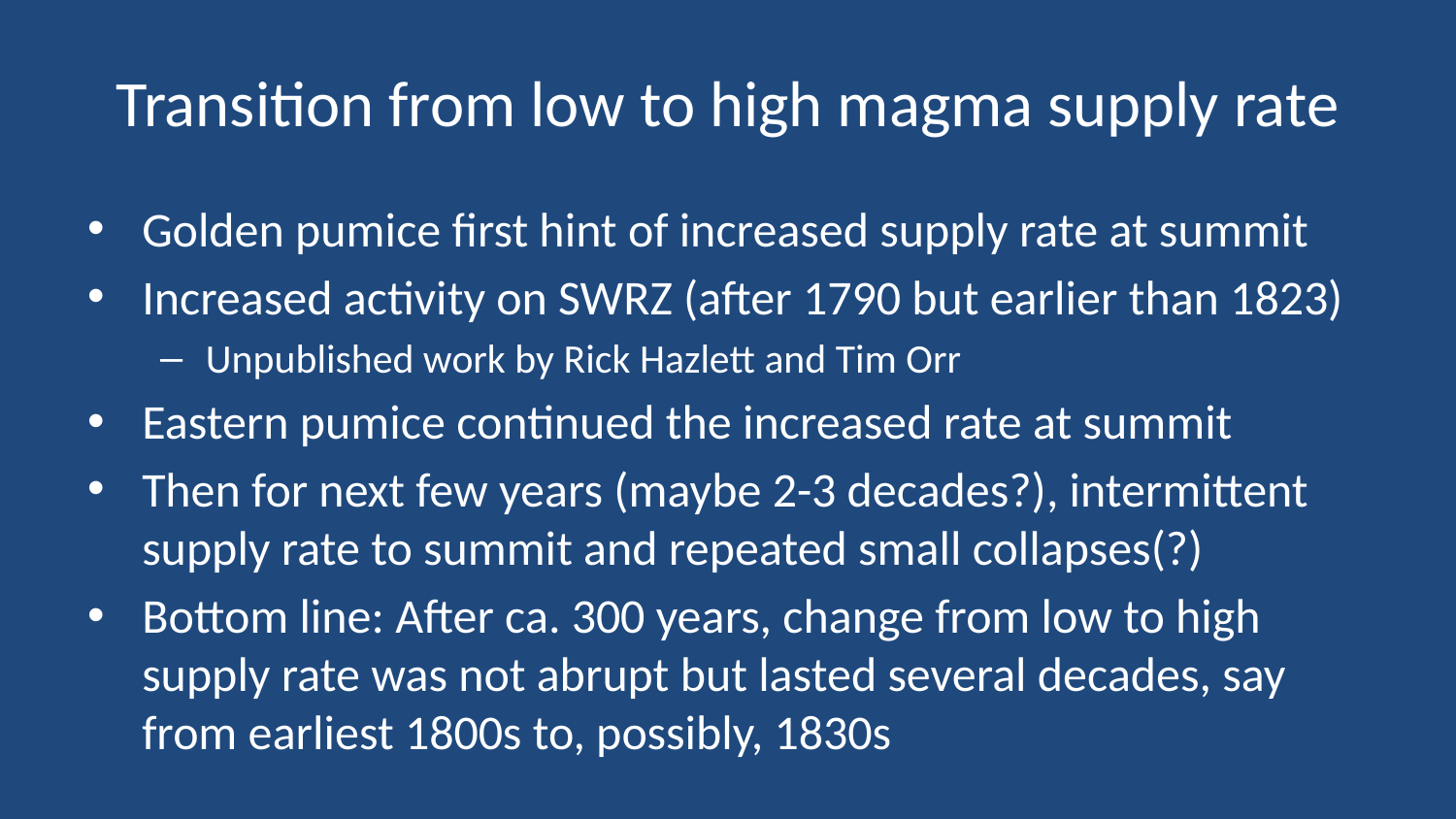

# Transition from low to high magma supply rate
Golden pumice first hint of increased supply rate at summit
Increased activity on SWRZ (after 1790 but earlier than 1823)
Unpublished work by Rick Hazlett and Tim Orr
Eastern pumice continued the increased rate at summit
Then for next few years (maybe 2-3 decades?), intermittent supply rate to summit and repeated small collapses(?)
Bottom line: After ca. 300 years, change from low to high supply rate was not abrupt but lasted several decades, say from earliest 1800s to, possibly, 1830s